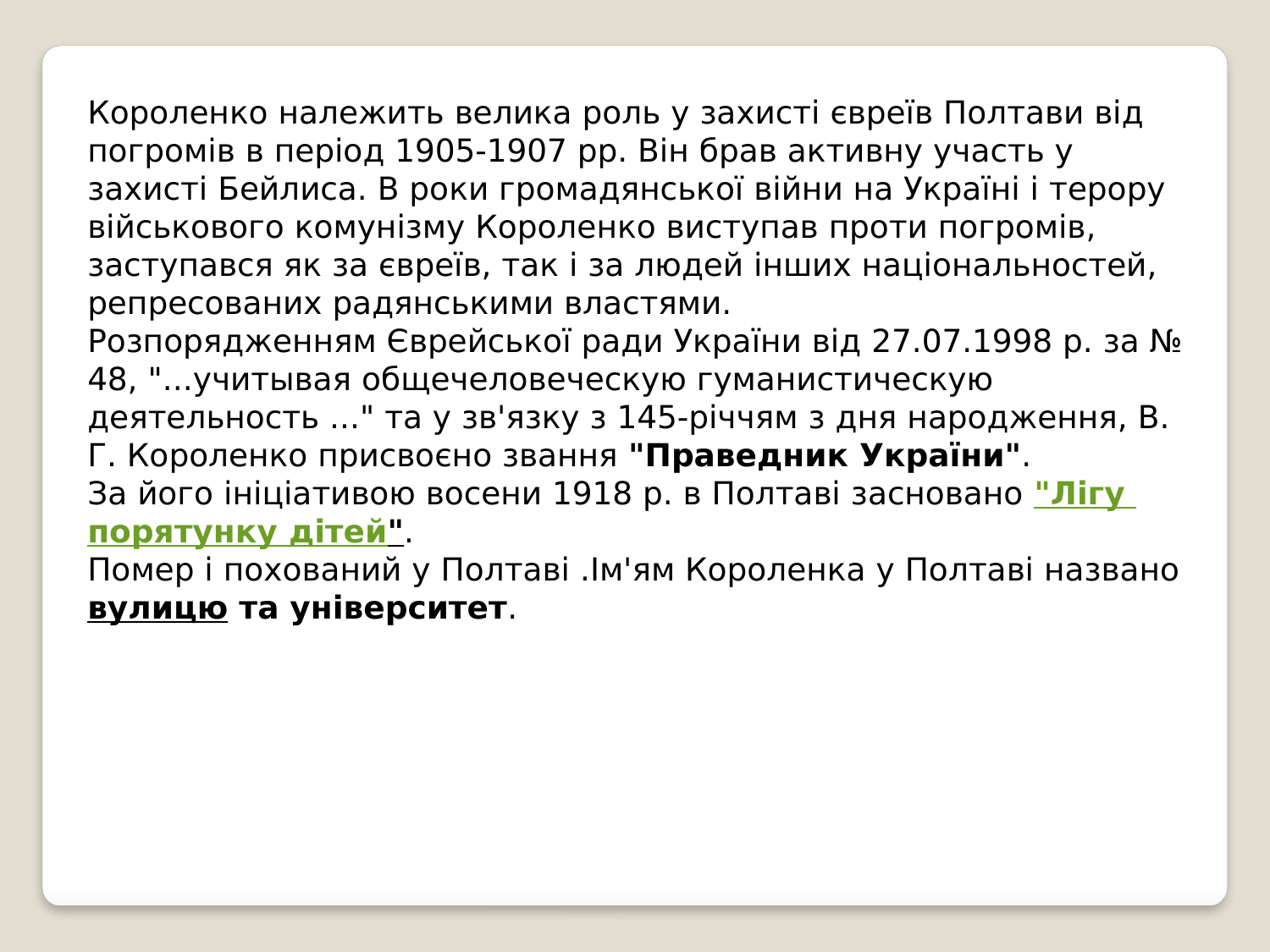

Короленко належить велика роль у захисті євреїв Полтави від погромів в період 1905-1907 рр. Він брав активну участь у захисті Бейлиса. В роки громадянської війни на Україні і терору військового комунізму Короленко виступав проти погромів, заступався як за євреїв, так і за людей інших національностей, репресованих радянськими властями.
Розпорядженням Єврейської ради України від 27.07.1998 р. за № 48, "...учитывая общечеловеческую гуманистическую деятельность ..." та у зв'язку з 145-річчям з дня народження, В. Г. Короленко присвоєно звання "Праведник України".
За його ініціативою восени 1918 р. в Полтаві засновано "Лігу порятунку дітей".
Помер і похований у Полтаві .Ім'ям Короленка у Полтаві названо вулицю та університет.